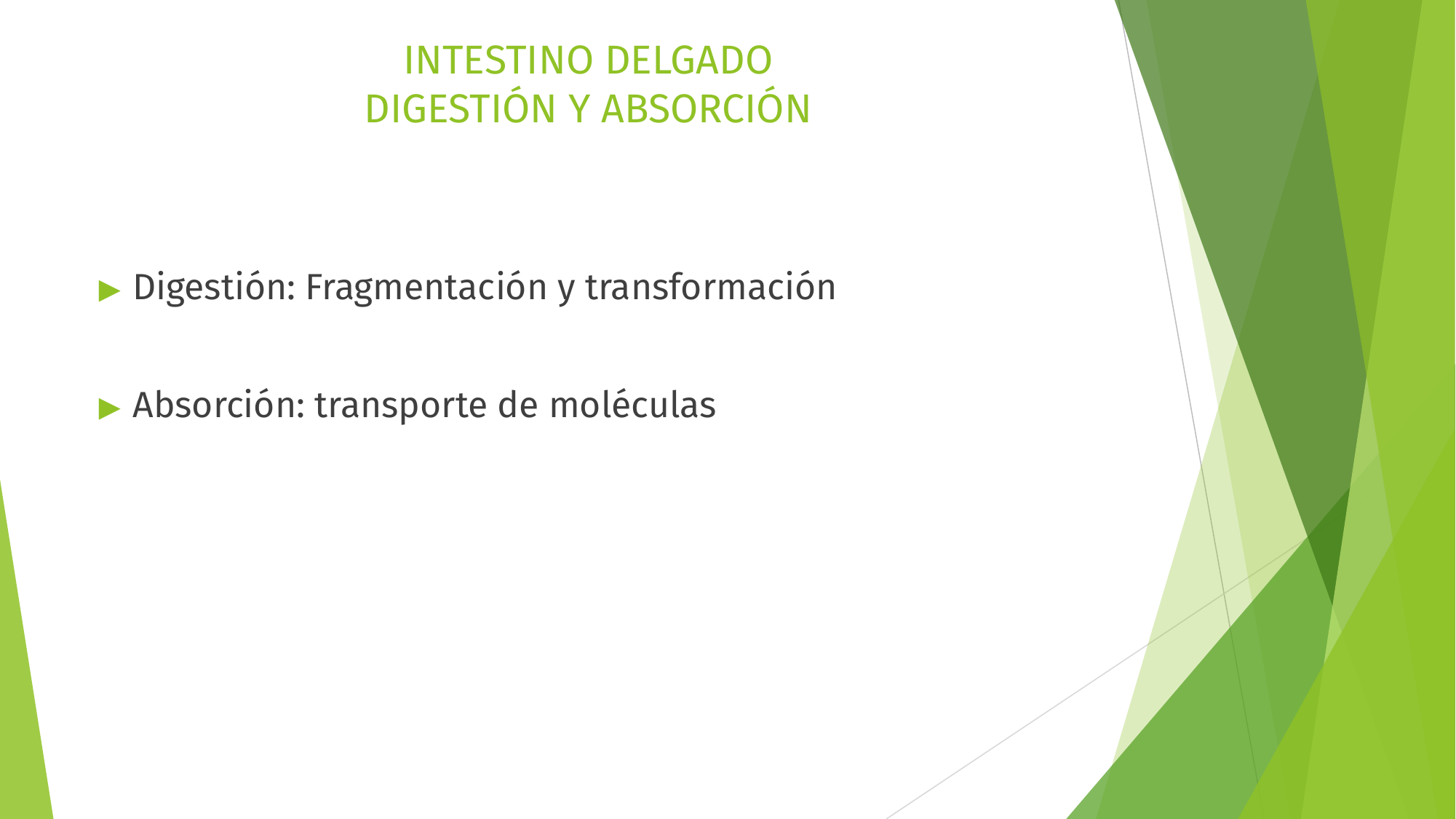

# INTESTINO DELGADO DIGESTIÓN Y ABSORCIÓN
Digestión: Fragmentación y transformación

Absorción: transporte de moléculas